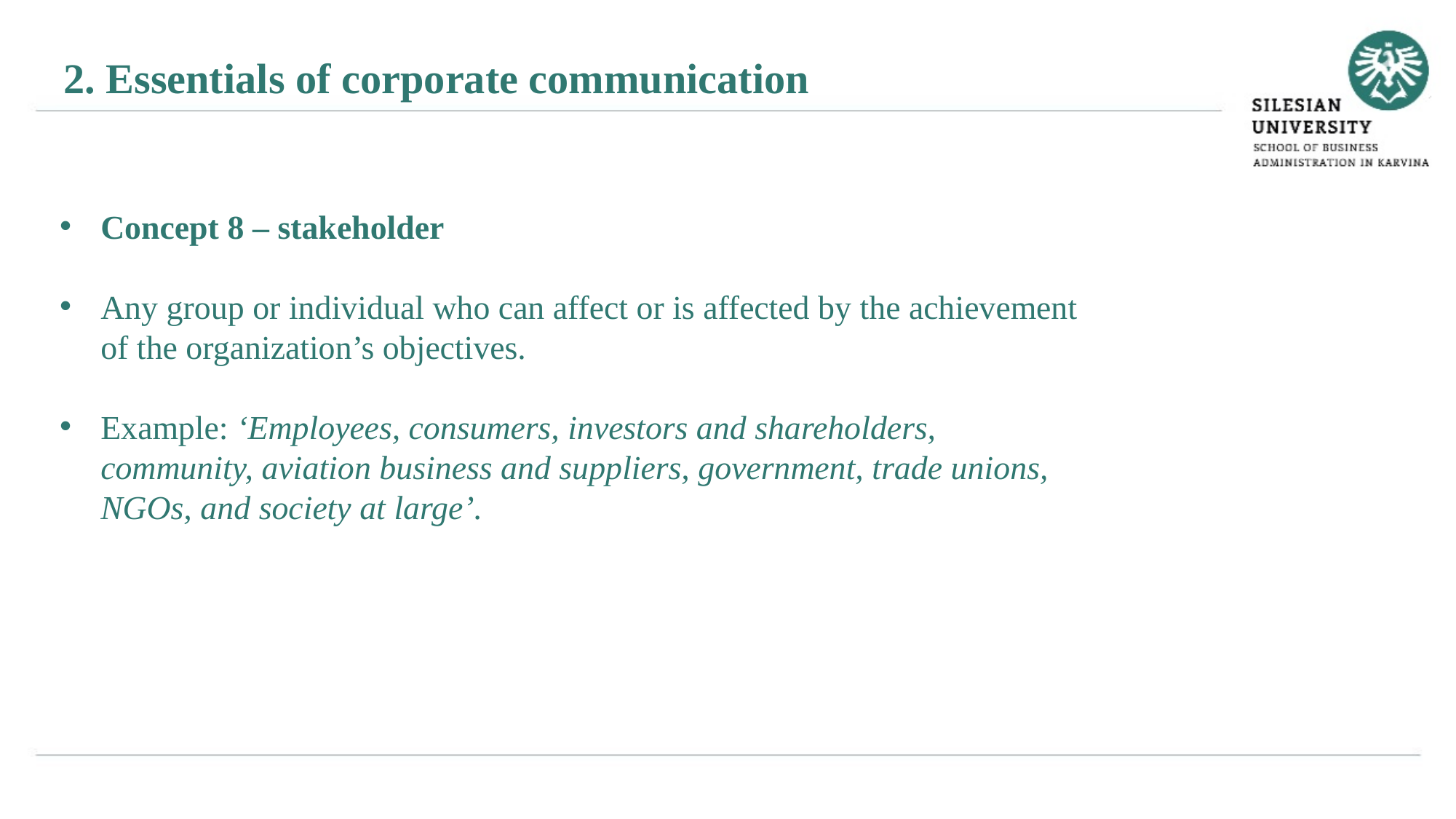

2. Essentials of corporate communication

Concept 8 – stakeholder

Any group or individual who can affect or is affected by the achievement of the organization’s objectives.

Example: ‘Employees, consumers, investors and shareholders, community, aviation business and suppliers, government, trade unions, NGOs, and society at large’.